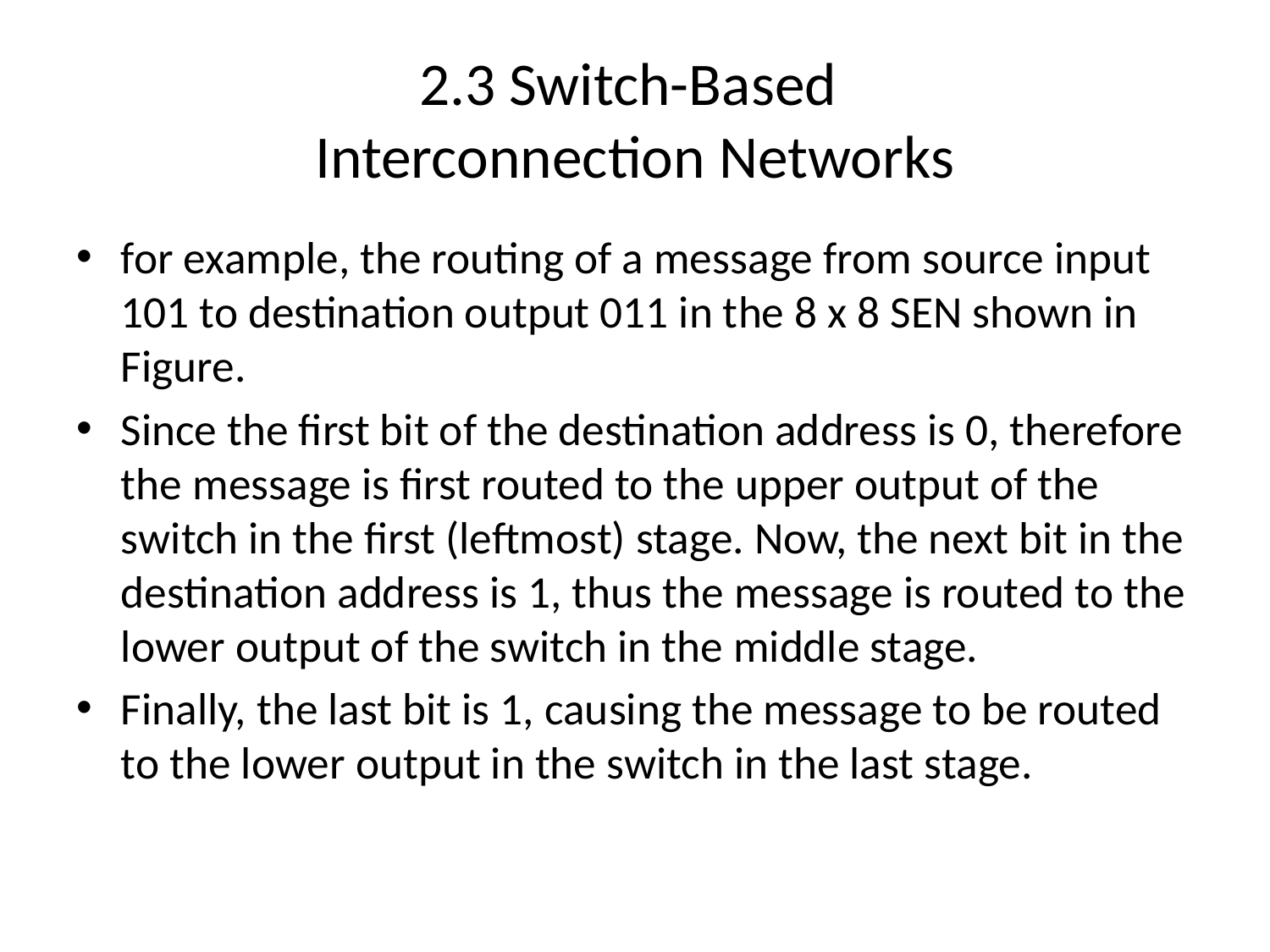

# 2.3 Switch-Based Interconnection Networks
for example, the routing of a message from source input 101 to destination output 011 in the 8 x 8 SEN shown in Figure.
Since the ﬁrst bit of the destination address is 0, therefore the message is ﬁrst routed to the upper output of the switch in the ﬁrst (leftmost) stage. Now, the next bit in the destination address is 1, thus the message is routed to the lower output of the switch in the middle stage.
Finally, the last bit is 1, causing the message to be routed to the lower output in the switch in the last stage.